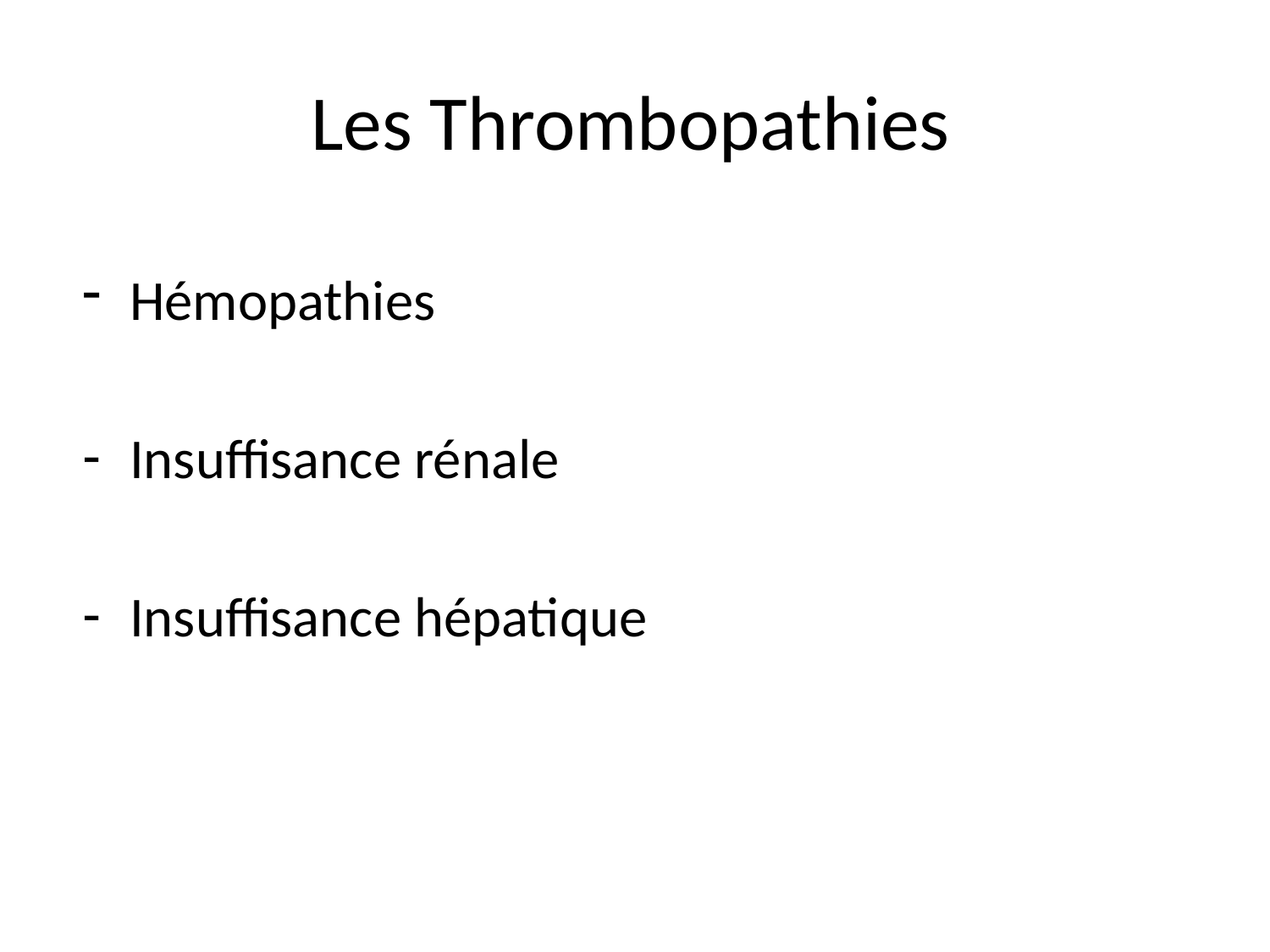

# Les Thrombopathies
Hémopathies

Insuffisance rénale

Insuffisance hépatique